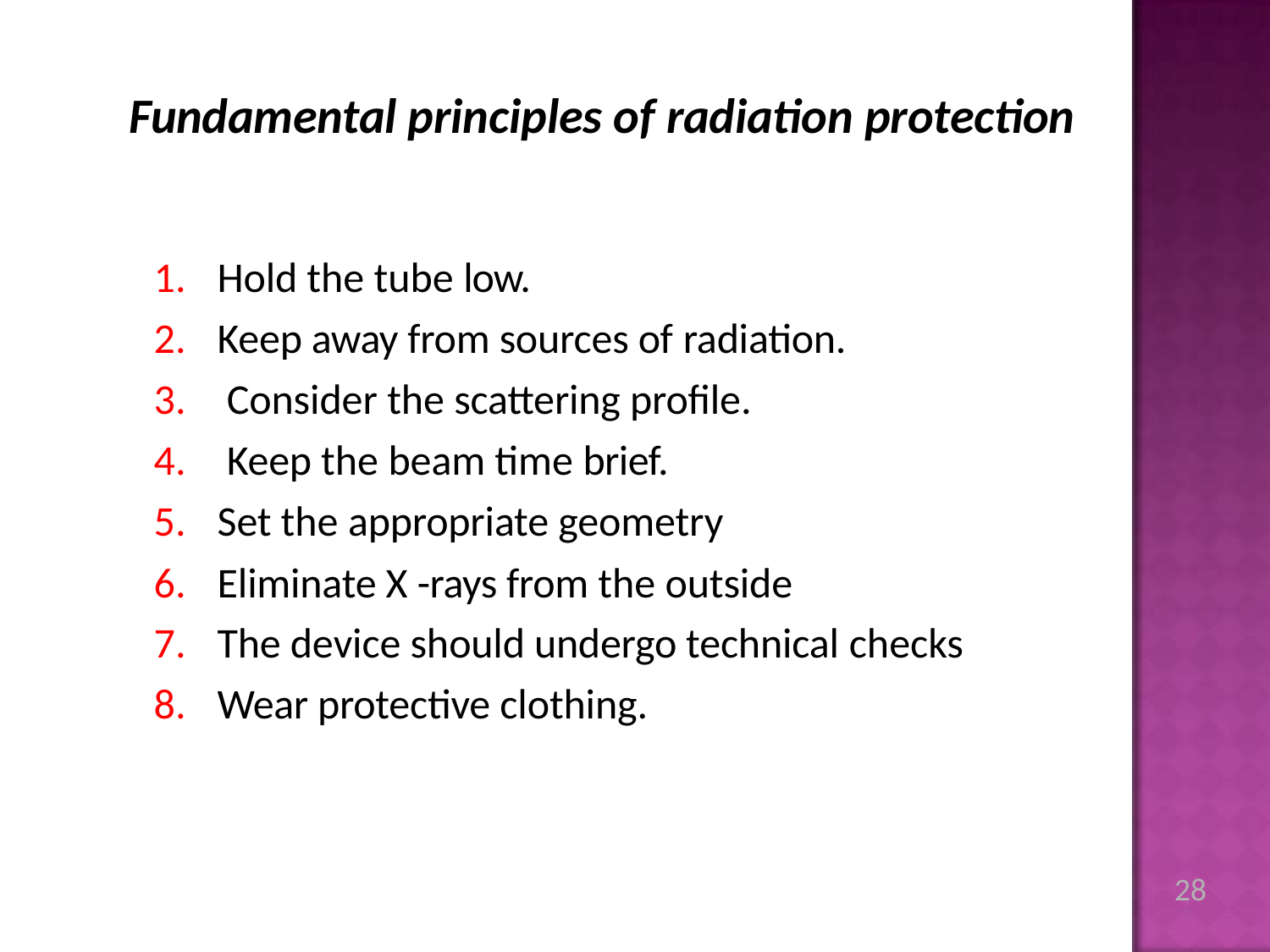

# Fundamental principles of radiation protection
Hold the tube low.
Keep away from sources of radiation.
Consider the scattering profile.
Keep the beam time brief.
Set the appropriate geometry
Eliminate X -rays from the outside
The device should undergo technical checks
Wear protective clothing.
28